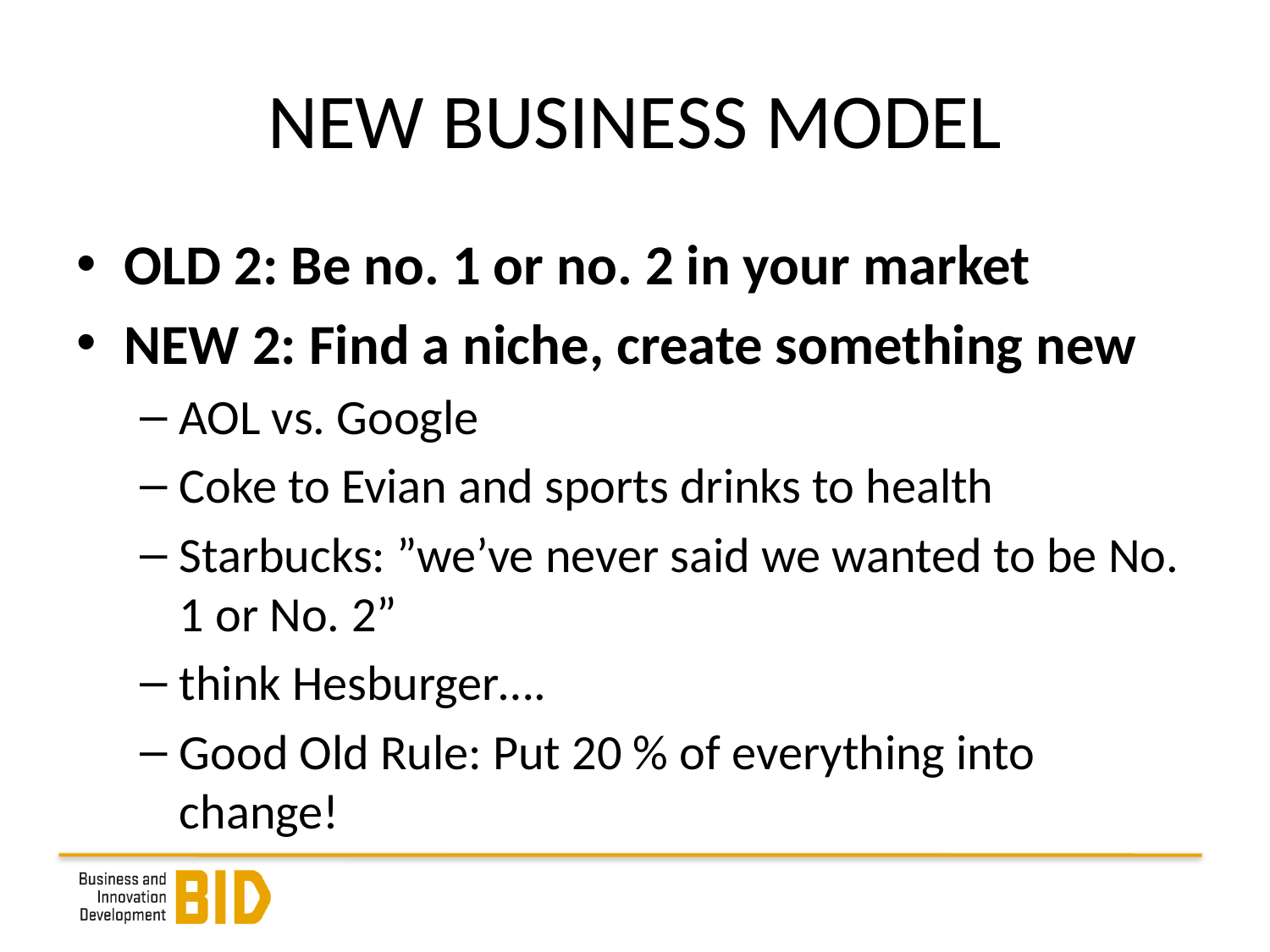

# NEW BUSINESS MODEL
OLD 2: Be no. 1 or no. 2 in your market
NEW 2: Find a niche, create something new
AOL vs. Google
Coke to Evian and sports drinks to health
Starbucks: ”we’ve never said we wanted to be No. 1 or No. 2”
think Hesburger….
Good Old Rule: Put 20 % of everything into change!